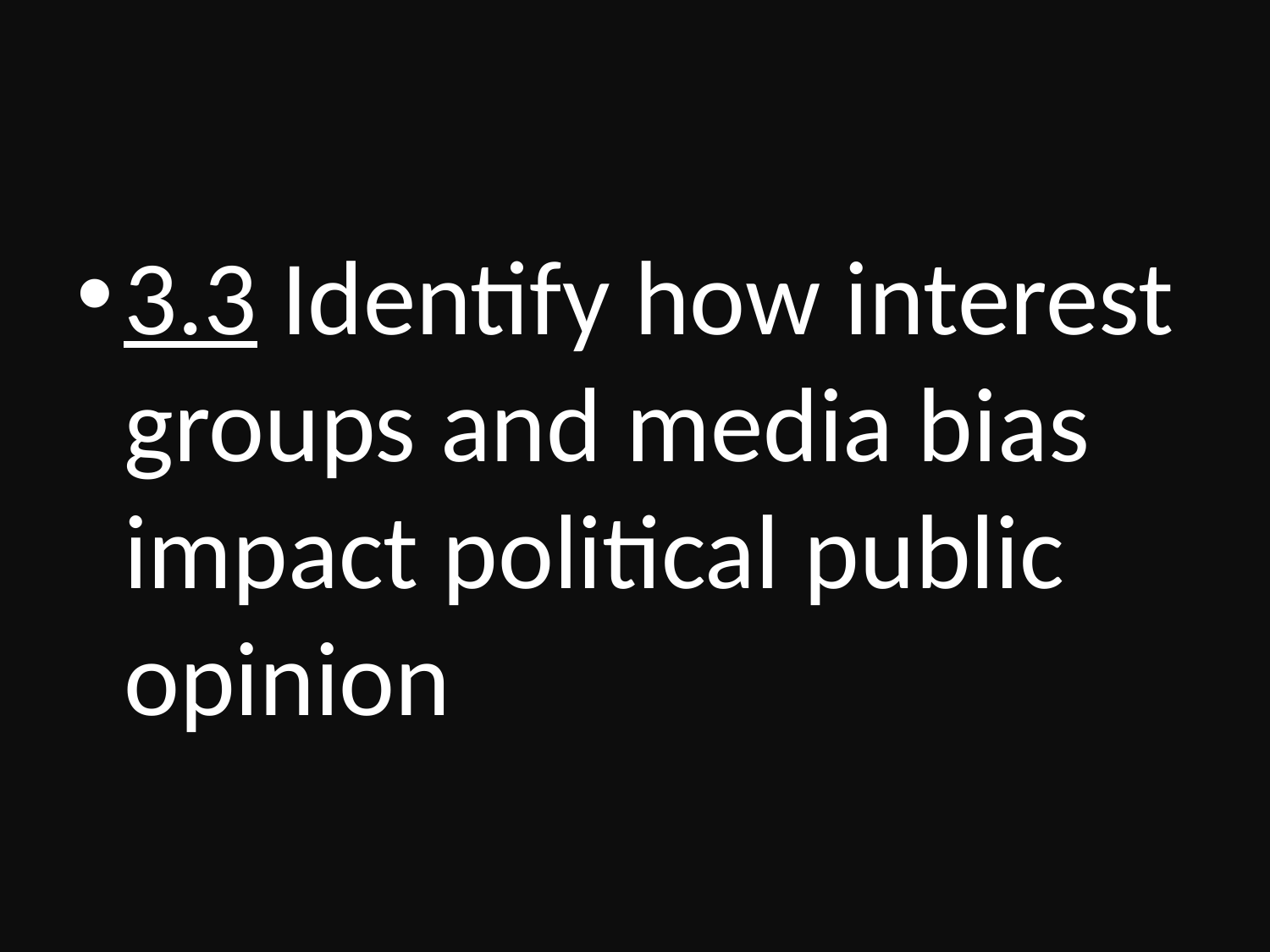

#
3.3 Identify how interest groups and media bias impact political public opinion